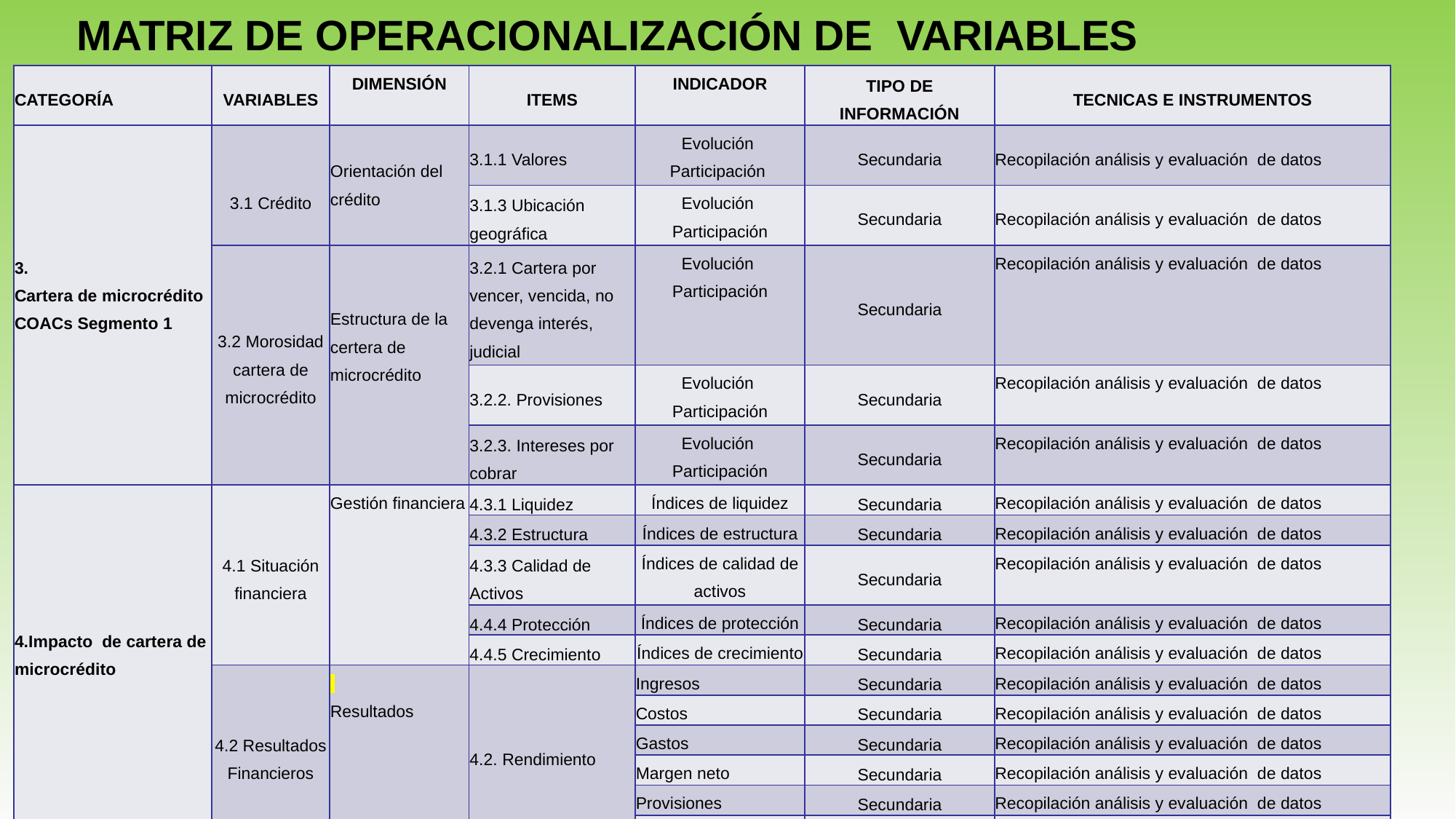

MATRIZ DE OPERACIONALIZACIÓN DE  VARIABLES
| CATEGORÍA | VARIABLES | DIMENSIÓN | ITEMS | INDICADOR | TIPO DE INFORMACIÓN | TECNICAS E INSTRUMENTOS |
| --- | --- | --- | --- | --- | --- | --- |
| 3. Cartera de microcrédito COACs Segmento 1 | 3.1 Crédito | Orientación del crédito | 3.1.1 Valores | Evolución Participación | Secundaria | Recopilación análisis y evaluación de datos |
|  |  |  | 3.1.3 Ubicación geográfica | Evolución Participación | Secundaria | Recopilación análisis y evaluación de datos |
|  | 3.2 Morosidad cartera de microcrédito | Estructura de la certera de microcrédito | 3.2.1 Cartera por vencer, vencida, no devenga interés, judicial | Evolución Participación | Secundaria | Recopilación análisis y evaluación de datos |
|  |  |  | 3.2.2. Provisiones | Evolución Participación | Secundaria | Recopilación análisis y evaluación de datos |
|  |  |  | 3.2.3. Intereses por cobrar | Evolución Participación | Secundaria | Recopilación análisis y evaluación de datos |
| 4.Impacto de cartera de microcrédito | 4.1 Situación financiera | Gestión financiera | 4.3.1 Liquidez | Índices de liquidez | Secundaria | Recopilación análisis y evaluación de datos |
|  |  |  | 4.3.2 Estructura | Índices de estructura | Secundaria | Recopilación análisis y evaluación de datos |
|  |  |  | 4.3.3 Calidad de Activos | Índices de calidad de activos | Secundaria | Recopilación análisis y evaluación de datos |
|  |  |  | 4.4.4 Protección | Índices de protección | Secundaria | Recopilación análisis y evaluación de datos |
|  |  |  | 4.4.5 Crecimiento | Índices de crecimiento | Secundaria | Recopilación análisis y evaluación de datos |
|  | 4.2 Resultados Financieros | Resultados | 4.2. Rendimiento | Ingresos | Secundaria | Recopilación análisis y evaluación de datos |
|  |  |  |  | Costos | Secundaria | Recopilación análisis y evaluación de datos |
|  |  |  |  | Gastos | Secundaria | Recopilación análisis y evaluación de datos |
|  |  |  |  | Margen neto | Secundaria | Recopilación análisis y evaluación de datos |
|  |  |  |  | Provisiones | Secundaria | Recopilación análisis y evaluación de datos |
|  |  |  |  | Excedente neto | Secundaria | Recopilación análisis y evaluación de datos |